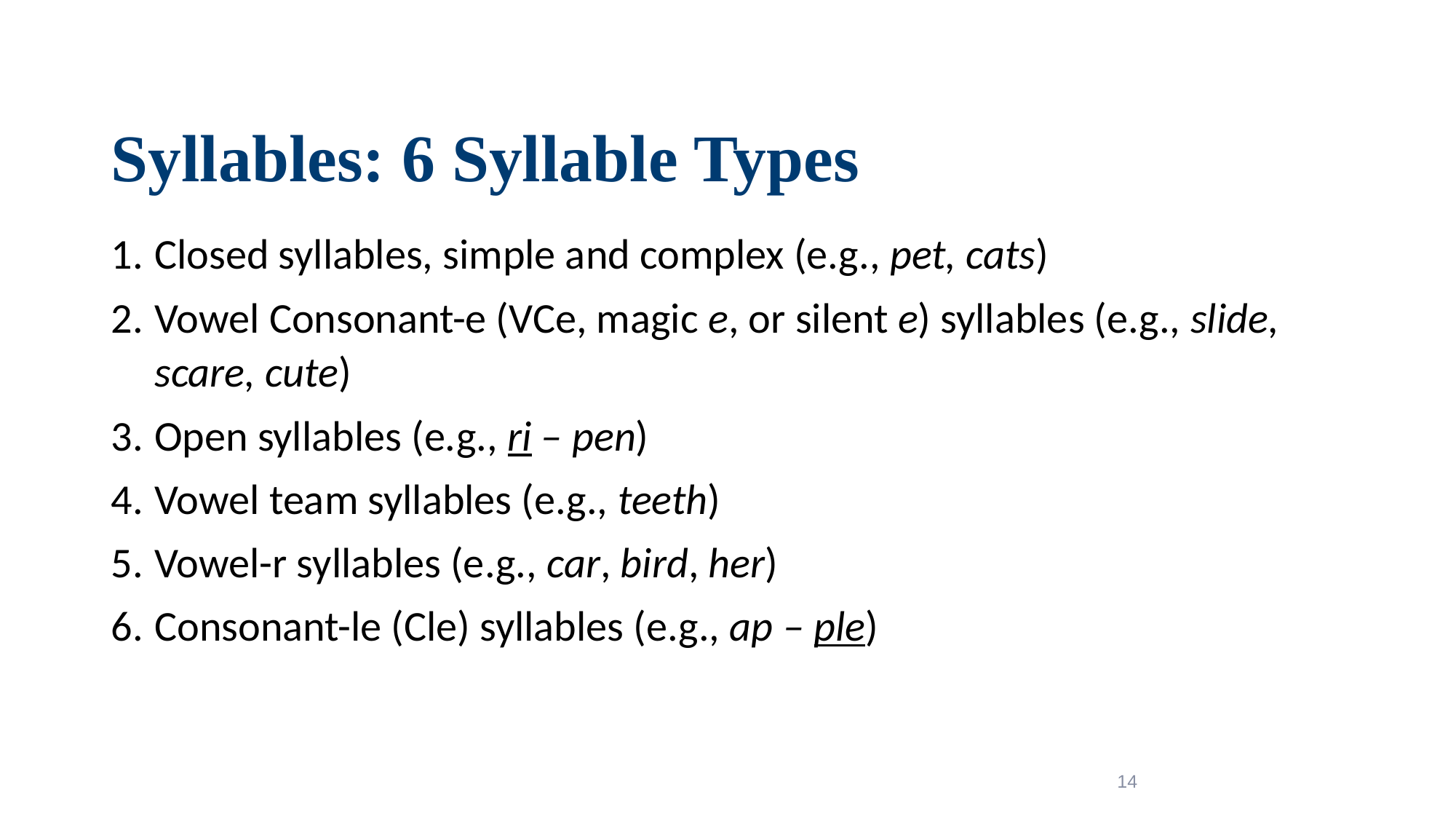

# Syllables: 6 Syllable Types
Closed syllables, simple and complex (e.g., pet, cats)
Vowel Consonant-e (VCe, magic e, or silent e) syllables (e.g., slide, scare, cute)
Open syllables (e.g., ri – pen)
Vowel team syllables (e.g., teeth)
Vowel-r syllables (e.g., car, bird, her)
Consonant-le (Cle) syllables (e.g., ap – ple)

14